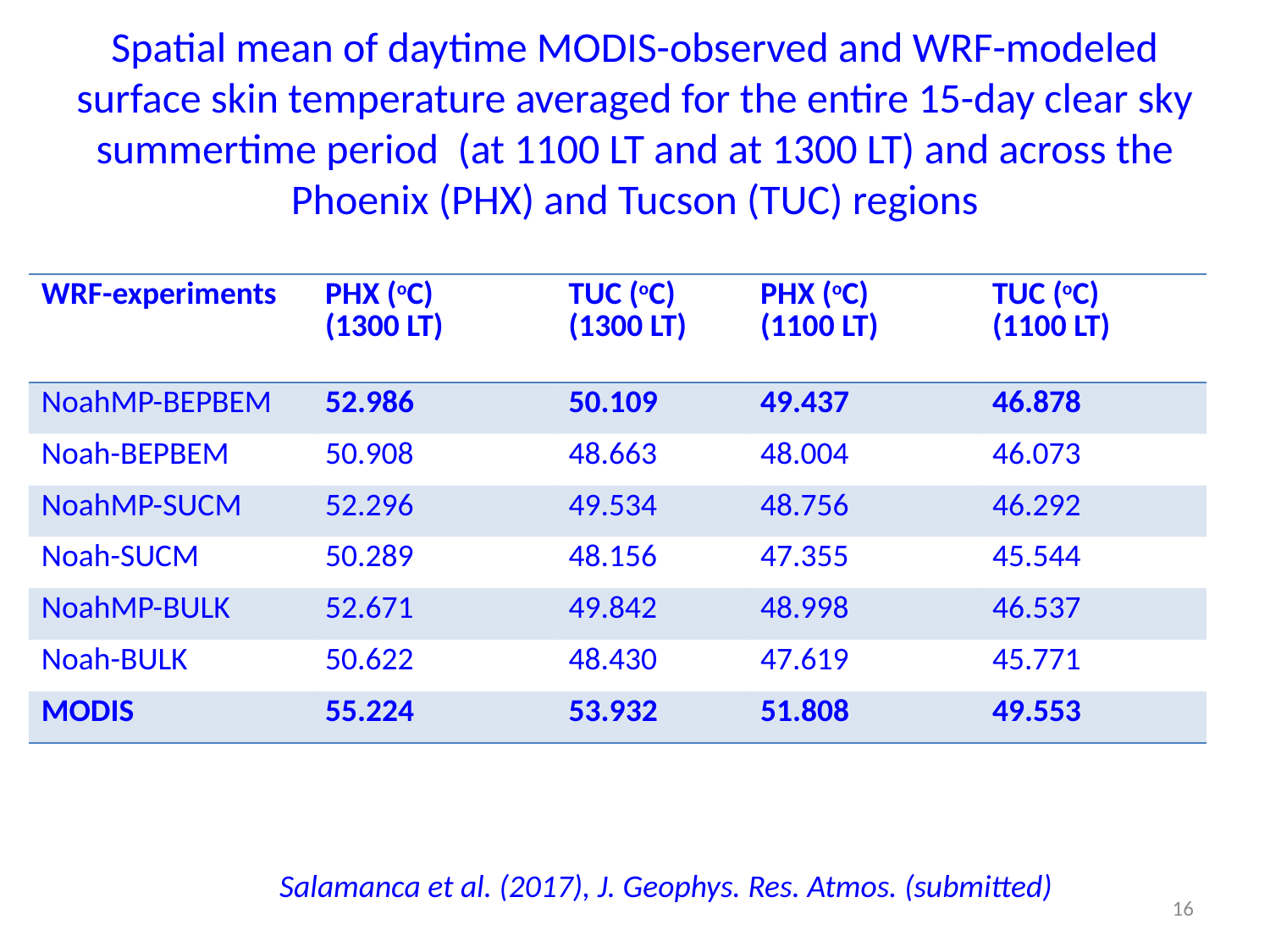

# Spatial mean of daytime MODIS-observed and WRF-modeled surface skin temperature averaged for the entire 15-day clear sky summertime period  (at 1100 LT and at 1300 LT) and across the Phoenix (PHX) and Tucson (TUC) regions
| WRF-experiments | PHX (oC) (1300 LT) | TUC (oC) (1300 LT) | PHX (oC) (1100 LT) | TUC (oC) (1100 LT) |
| --- | --- | --- | --- | --- |
| NoahMP-BEPBEM | 52.986 | 50.109 | 49.437 | 46.878 |
| Noah-BEPBEM | 50.908 | 48.663 | 48.004 | 46.073 |
| NoahMP-SUCM | 52.296 | 49.534 | 48.756 | 46.292 |
| Noah-SUCM | 50.289 | 48.156 | 47.355 | 45.544 |
| NoahMP-BULK | 52.671 | 49.842 | 48.998 | 46.537 |
| Noah-BULK | 50.622 | 48.430 | 47.619 | 45.771 |
| MODIS | 55.224 | 53.932 | 51.808 | 49.553 |
Salamanca et al. (2017), J. Geophys. Res. Atmos. (submitted)
16